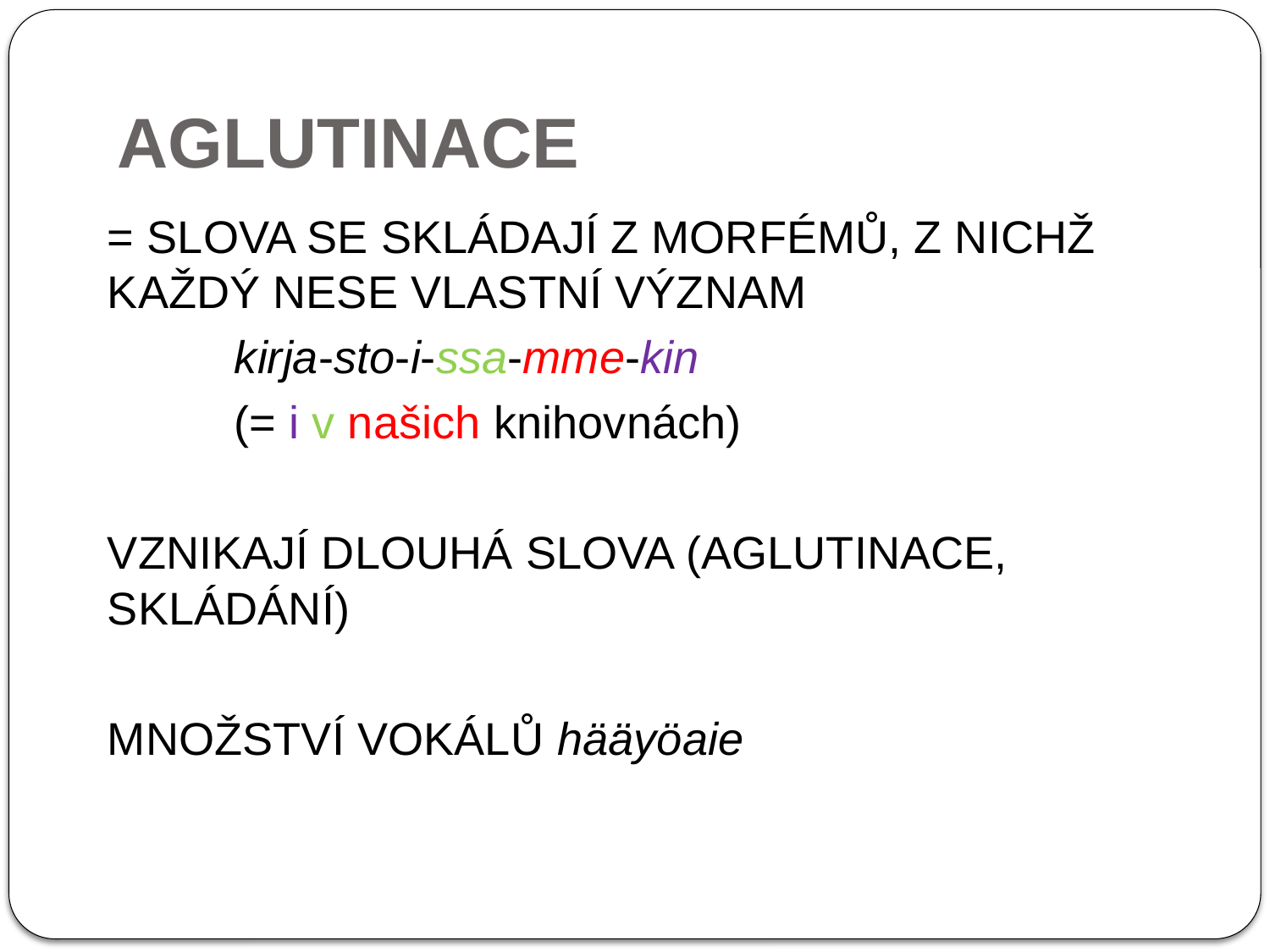

# AGLUTINACE
= SLOVA SE SKLÁDAJÍ Z MORFÉMŮ, Z NICHŽ KAŽDÝ NESE VLASTNÍ VÝZNAM
	kirja-sto-i-ssa-mme-kin
	(= i v našich knihovnách)

VZNIKAJÍ DLOUHÁ SLOVA (AGLUTINACE, SKLÁDÁNÍ)

MNOŽSTVÍ VOKÁLŮ hääyöaie